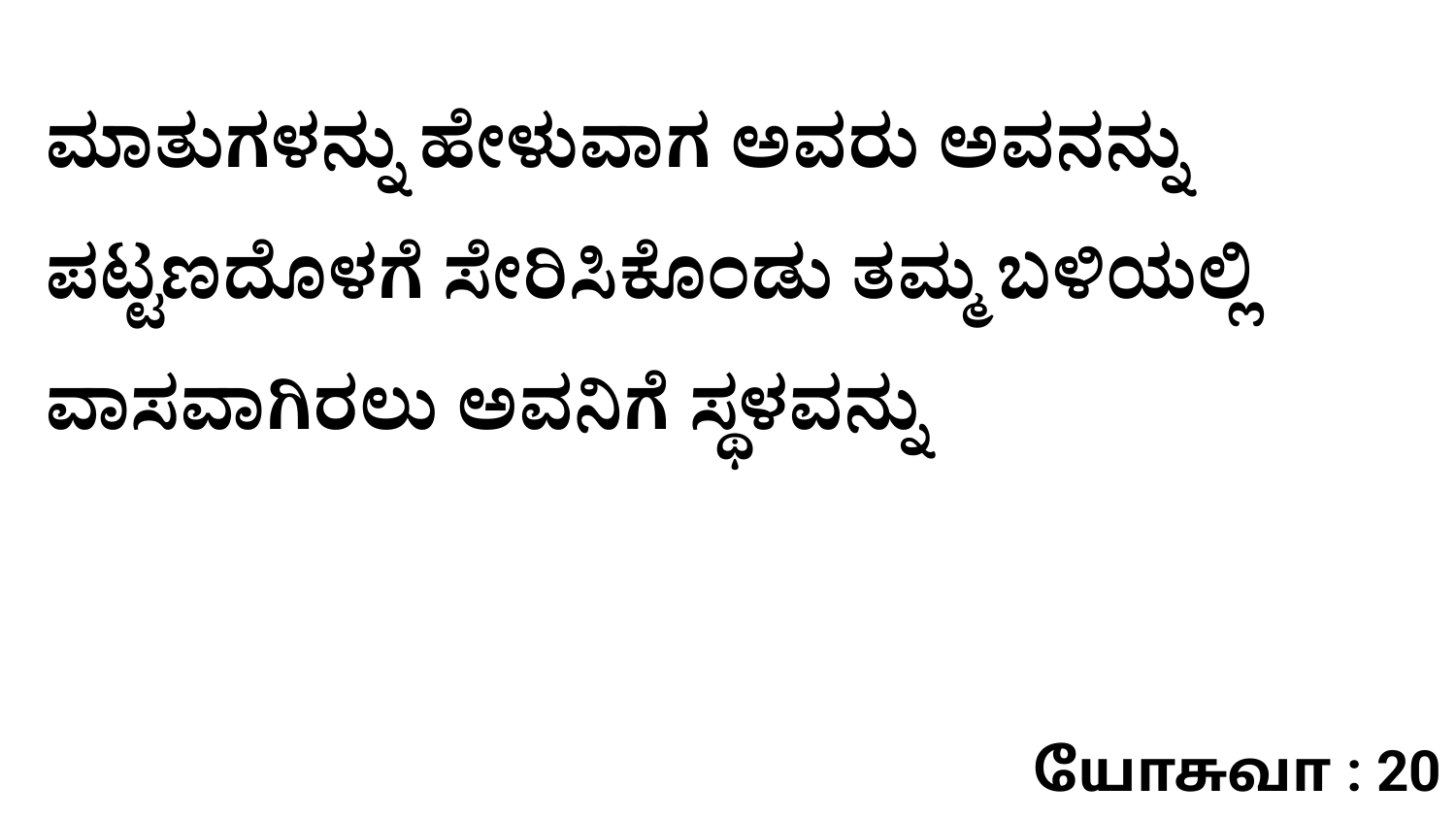

ಮಾತುಗಳನ್ನು ಹೇಳುವಾಗ ಅವರು ಅವನನ್ನು ಪಟ್ಟಣದೊಳಗೆ ಸೇರಿಸಿಕೊಂಡು ತಮ್ಮ ಬಳಿಯಲ್ಲಿ ವಾಸವಾಗಿರಲು ಅವನಿಗೆ ಸ್ಥಳವನ್ನು
யோசுவா : 20